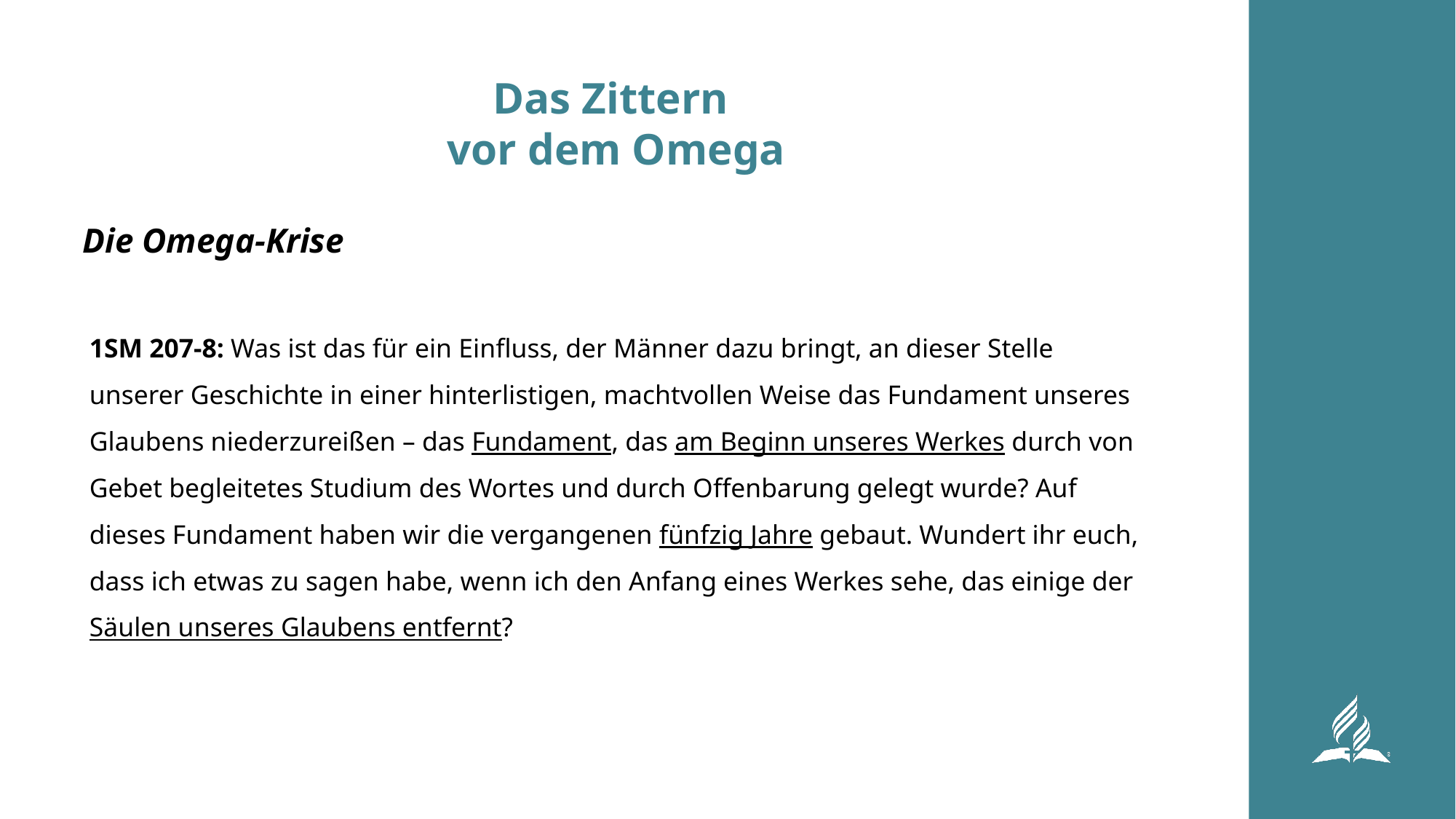

# Das Zittern vor dem Omega
Die Omega-Krise

1SM 207-8: Was ist das für ein Einfluss, der Männer dazu bringt, an dieser Stelle unserer Geschichte in einer hinterlistigen, machtvollen Weise das Fundament unseres Glaubens niederzureißen – das Fundament, das am Beginn unseres Werkes durch von Gebet begleitetes Studium des Wortes und durch Offenbarung gelegt wurde? Auf dieses Fundament haben wir die vergangenen fünfzig Jahre gebaut. Wundert ihr euch, dass ich etwas zu sagen habe, wenn ich den Anfang eines Werkes sehe, das einige der Säulen unseres Glaubens entfernt?